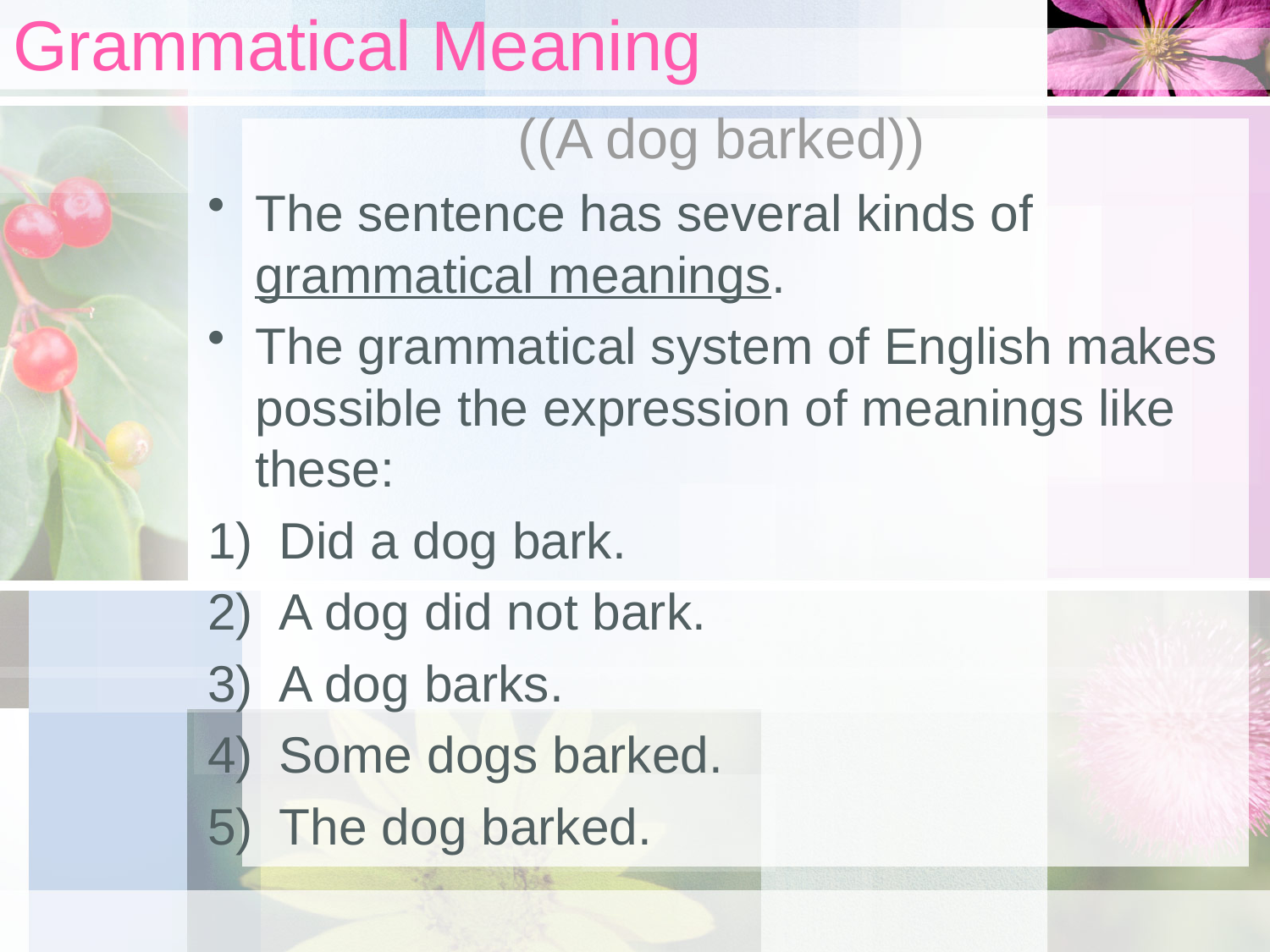

# Grammatical Meaning
((A dog barked))
The sentence has several kinds of grammatical meanings.
The grammatical system of English makes possible the expression of meanings like these:
Did a dog bark.
A dog did not bark.
A dog barks.
Some dogs barked.
The dog barked.